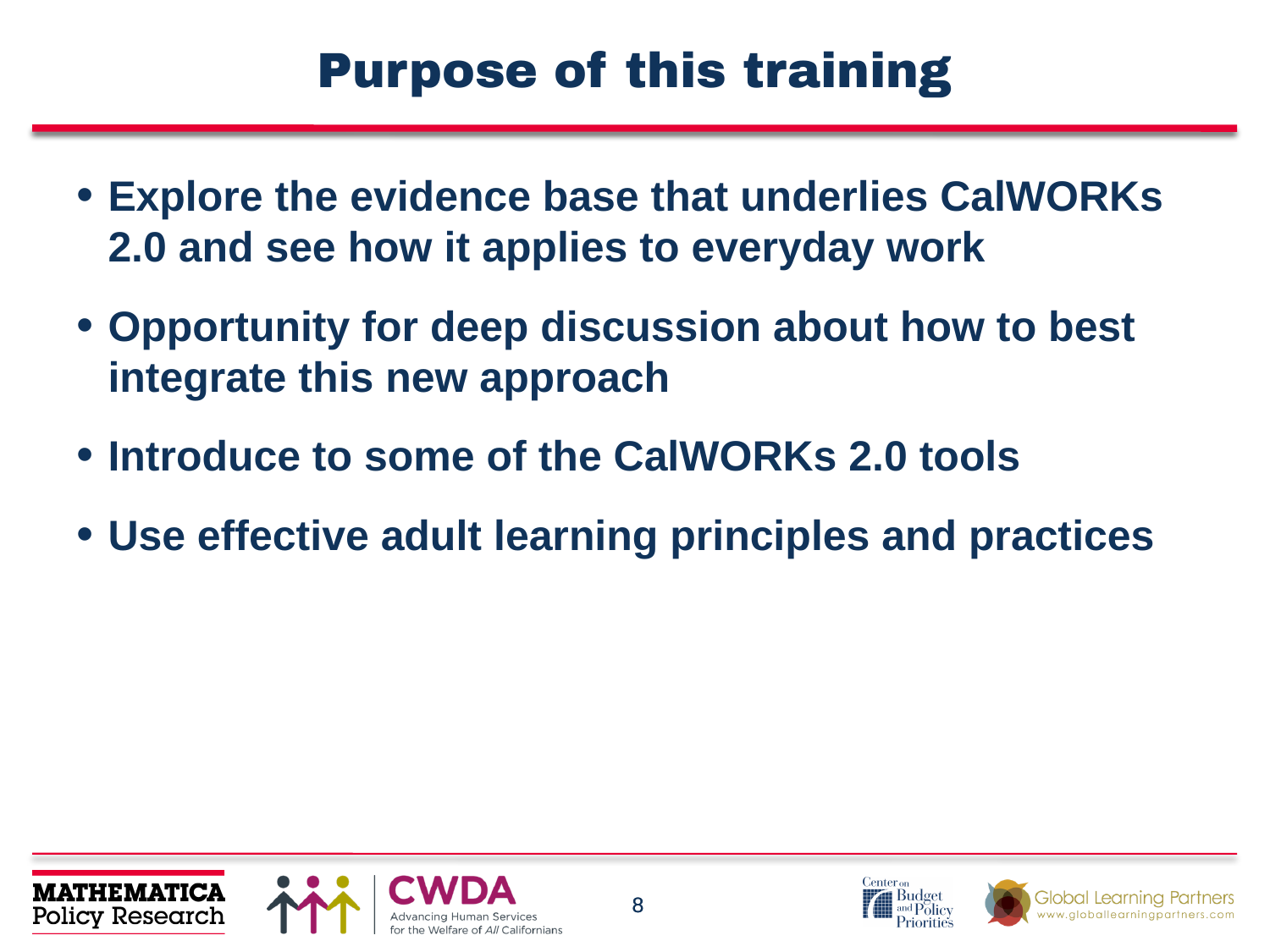

# Purpose of this training
Explore the evidence base that underlies CalWORKs 2.0 and see how it applies to everyday work
Opportunity for deep discussion about how to best integrate this new approach
Introduce to some of the CalWORKs 2.0 tools
Use effective adult learning principles and practices